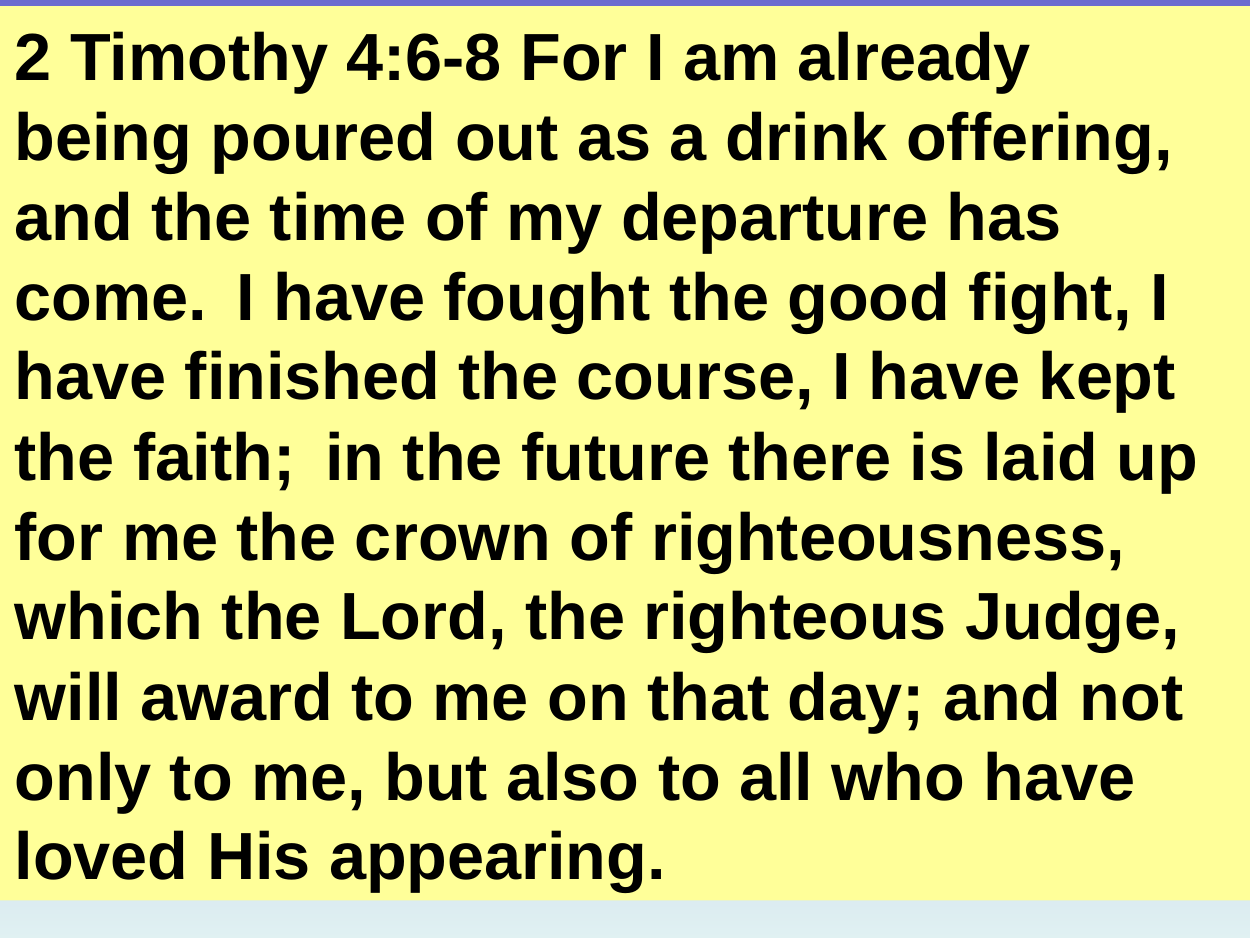

2 Timothy 4:6-8 For I am already being poured out as a drink offering, and the time of my departure has come.  I have fought the good fight, I have finished the course, I have kept the faith;  in the future there is laid up for me the crown of righteousness, which the Lord, the righteous Judge, will award to me on that day; and not only to me, but also to all who have loved His appearing.